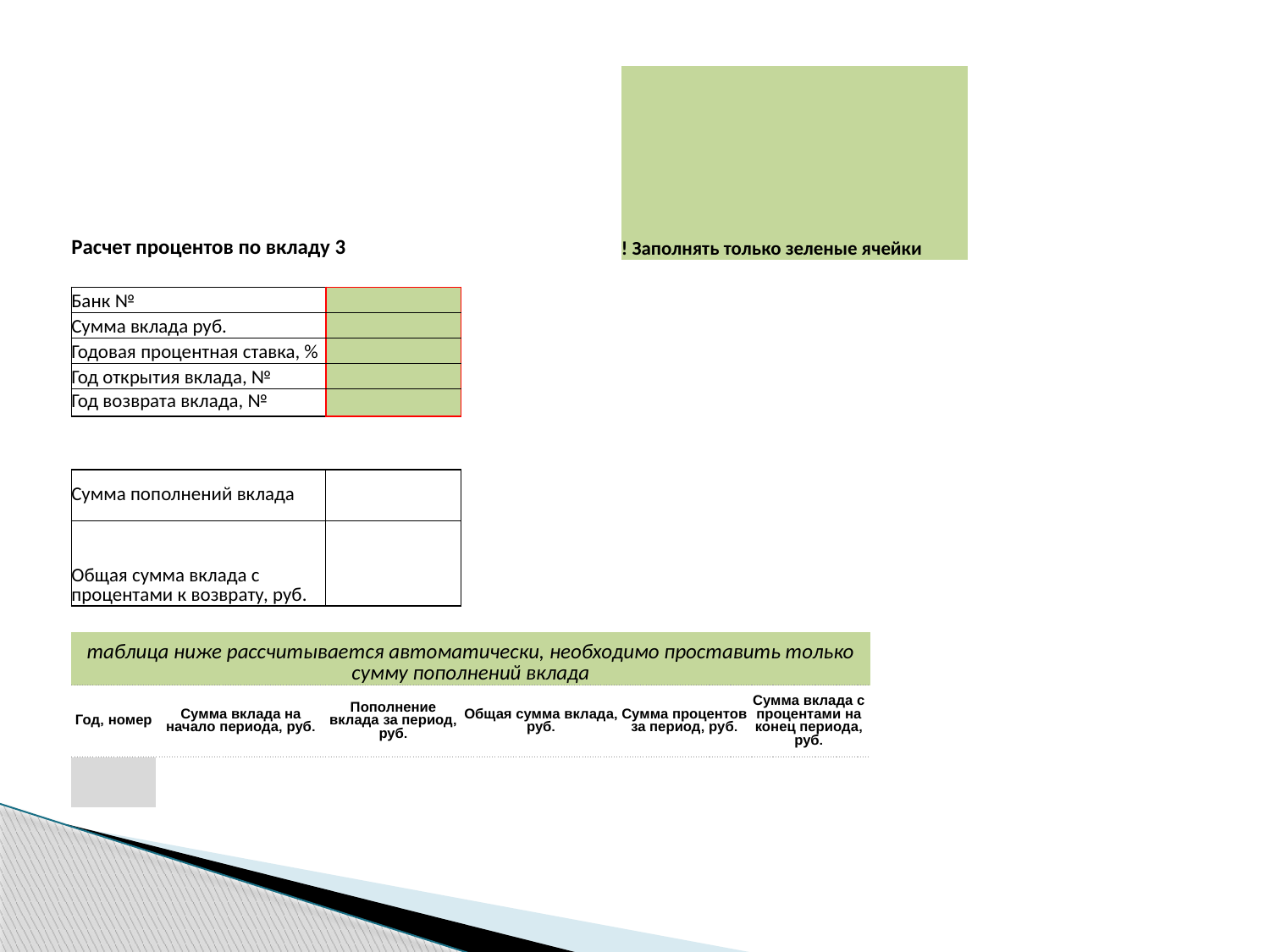

| Расчет процентов по вкладу 3 |  |  |  | ! Заполнять только зеленые ячейки |  |  |  |  |
| --- | --- | --- | --- | --- | --- | --- | --- | --- |
|  |  |  |  |  |  |  |  |  |
| Банк № |  |  |  |  |  |  |  |  |
| Сумма вклада руб. |  |  |  |  |  |  |  |  |
| Годовая процентная ставка, % |  |  |  |  |  |  |  |  |
| Год открытия вклада, № |  |  |  |  |  |  |  |  |
| Год возврата вклада, № |  |  |  |  |  |  |  |  |
|  |  |  |  |  |  |  |  |  |
|  |  |  |  |  |  |  |  |  |
| Сумма пополнений вклада |  |  |  |  |  |  |  |  |
| Общая сумма вклада с процентами к возврату, руб. |  |  |  |  |  |  |  |  |
|  |  |  |  |  |  |  |  |  |
| таблица ниже рассчитывается автоматически, необходимо проставить только сумму пополнений вклада |  |  |  |  |  |  |  |  |
| Год, номер | Сумма вклада на начало периода, руб. | Пополнение вклада за период, руб. | Общая сумма вклада, руб. | Сумма процентов за период, руб. | Сумма вклада с процентами на конец периода, руб. |  |  |  |
|  |  |  |  |  |  |  |  |  |